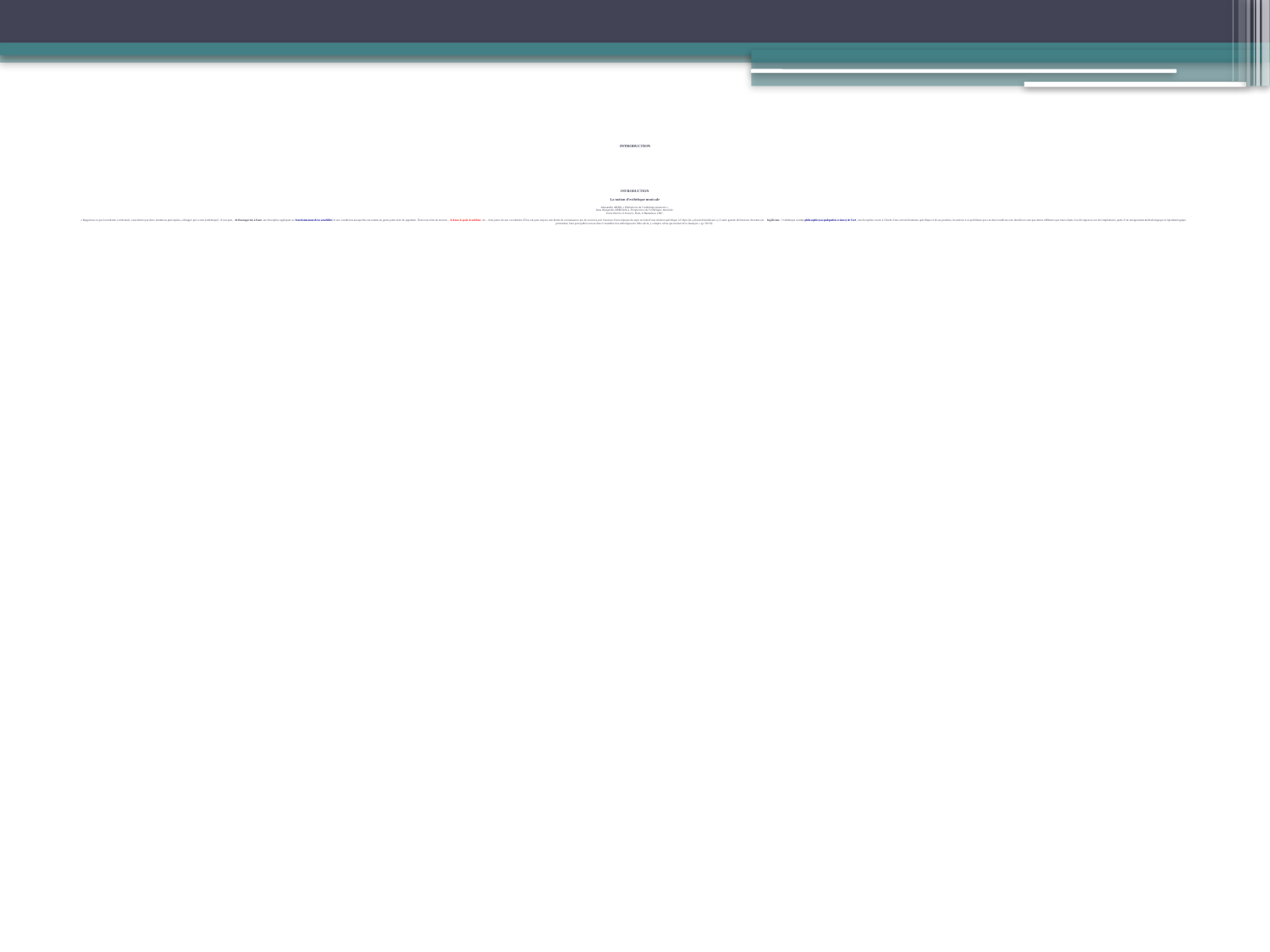

# INTRODUCTION INTRODUCTION La notion d’esthétique musicale Alessandro ARBO, « Pertinences de l’esthétique musicale », dans Alessandro ARBO (dir.), Perspectives de l’esthétique musicale- Entre théorie et histoire, Paris, L’Harmattan, 2007.   « Rappelons ce que la tradition occidentale, caractérisée par deux tendances principales, a désigné par ce mot [esthétique] : d’une part, de Baumgarten à Kant, une discipline appliquée au fonctionnement de la sensibilité et aux conditions auxquelles est soumis un genre particulier de jugement. Toute une série de notions - le beau, le goût, le sublime, etc. - font partie de son vocabulaire. Elles ont pour enjeux une forme de connaissance (ou de science), soit l’analyse d’une réponse du sujet ou bien d’une relation spécifique à l’objet (le « plaisir désintéressé »). L’autre grande déclinaison du terme est hégélienne : l’esthétique comme philosophie (ou quelquefois science) de l’art, une discipline vouée à l’étude d’une activité humaine spécifique et de ses produits, les œuvres. Les problèmes que ces deux traditions ont abordés ne sont pas moins différents que leurs objets. Ces divergences ont été emphatisées  partir d’un antagonisme méthodologique et épistémologique primordial, bien perceptible encore dans l’ensemble des esthétiques du XXe siècle, y compris celles qui traitent de la musique ». (p. 58-59)